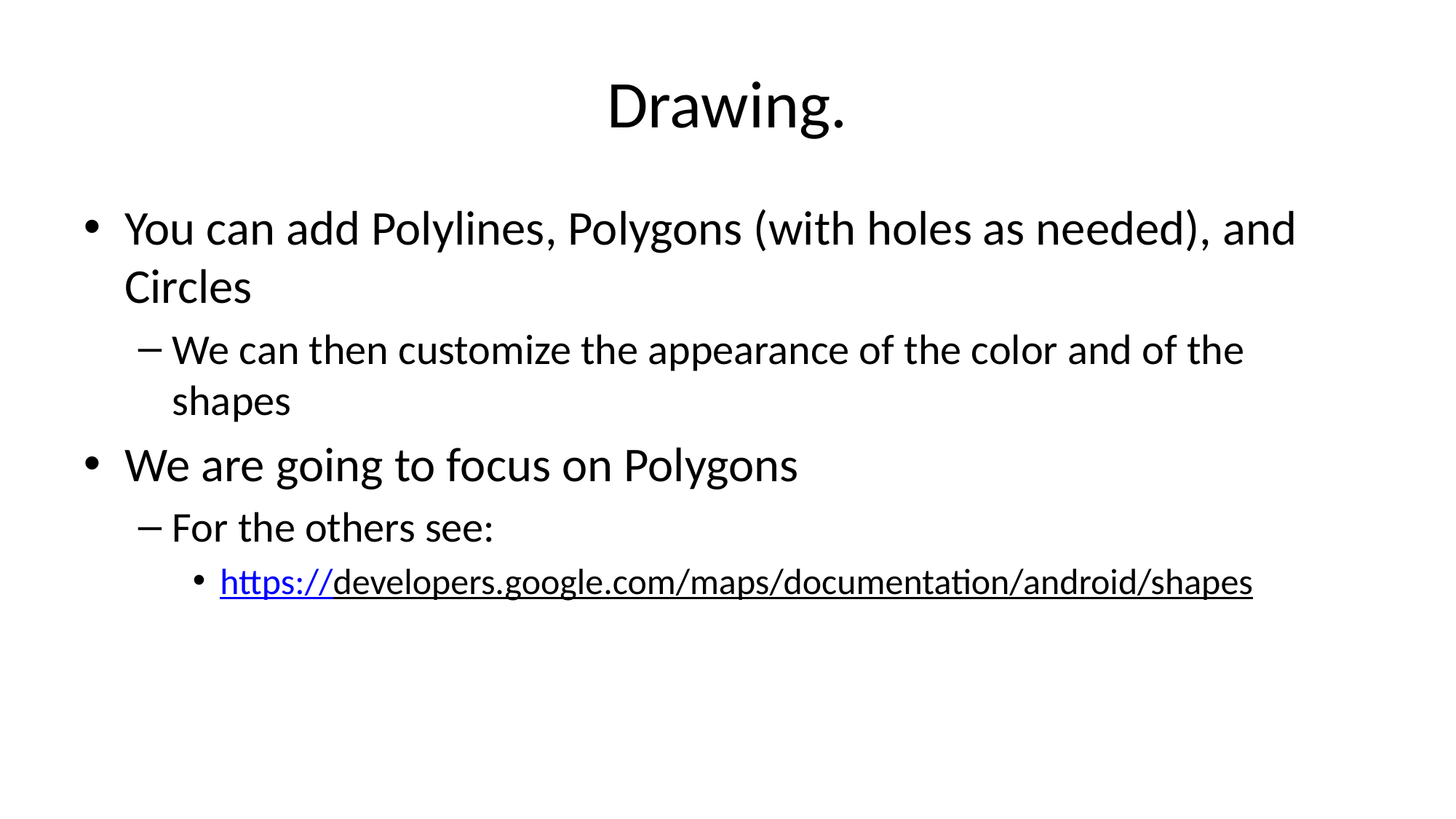

# Drawing.
You can add Polylines, Polygons (with holes as needed), and Circles
We can then customize the appearance of the color and of the shapes
We are going to focus on Polygons
For the others see:
https://developers.google.com/maps/documentation/android/shapes